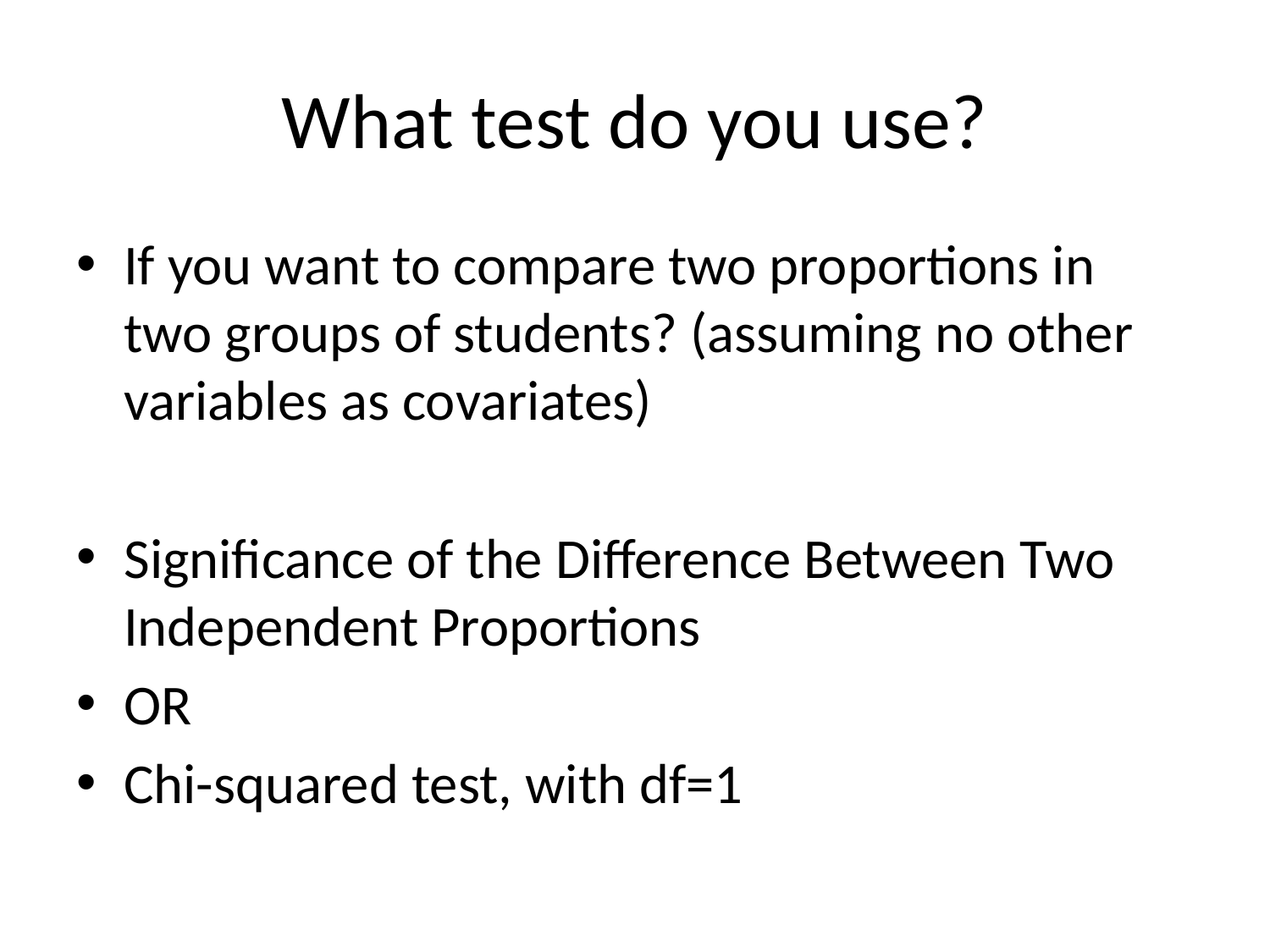

# What test do you use?
If you want to compare two proportions in two groups of students? (assuming no other variables as covariates)

Significance of the Difference Between Two Independent Proportions
OR
Chi-squared test, with df=1